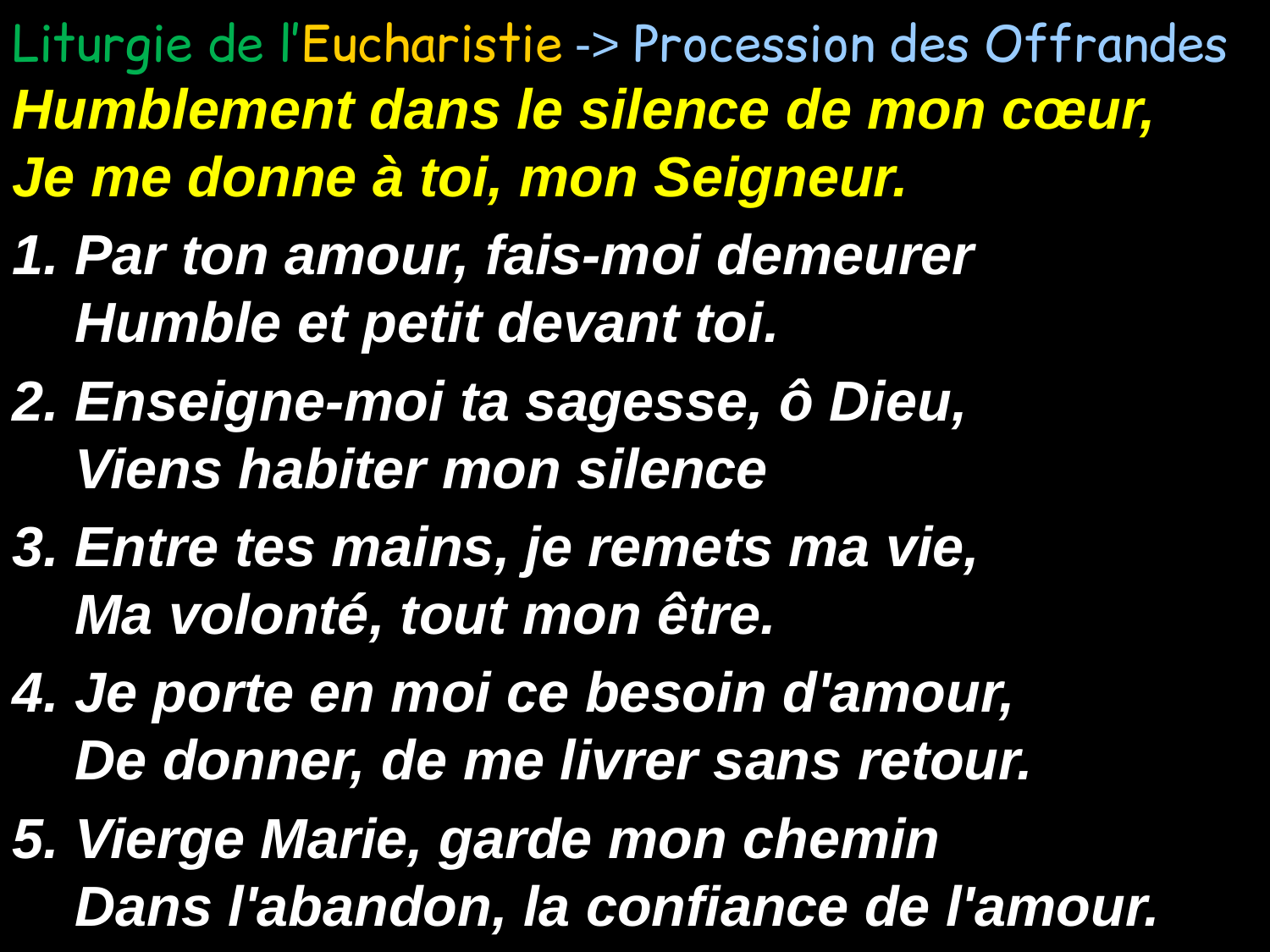

Liturgie de l’Eucharistie -> Procession des Offrandes
Humblement dans le silence de mon cœur,
Je me donne à toi, mon Seigneur.
1.	Par ton amour, fais-moi demeurer
	Humble et petit devant toi.
2.	Enseigne-moi ta sagesse, ô Dieu,
	Viens habiter mon silence
3.	Entre tes mains, je remets ma vie,
	Ma volonté, tout mon être.
4.	Je porte en moi ce besoin d'amour,
	De donner, de me livrer sans retour.
5.	Vierge Marie, garde mon chemin
	Dans l'abandon, la confiance de l'amour.